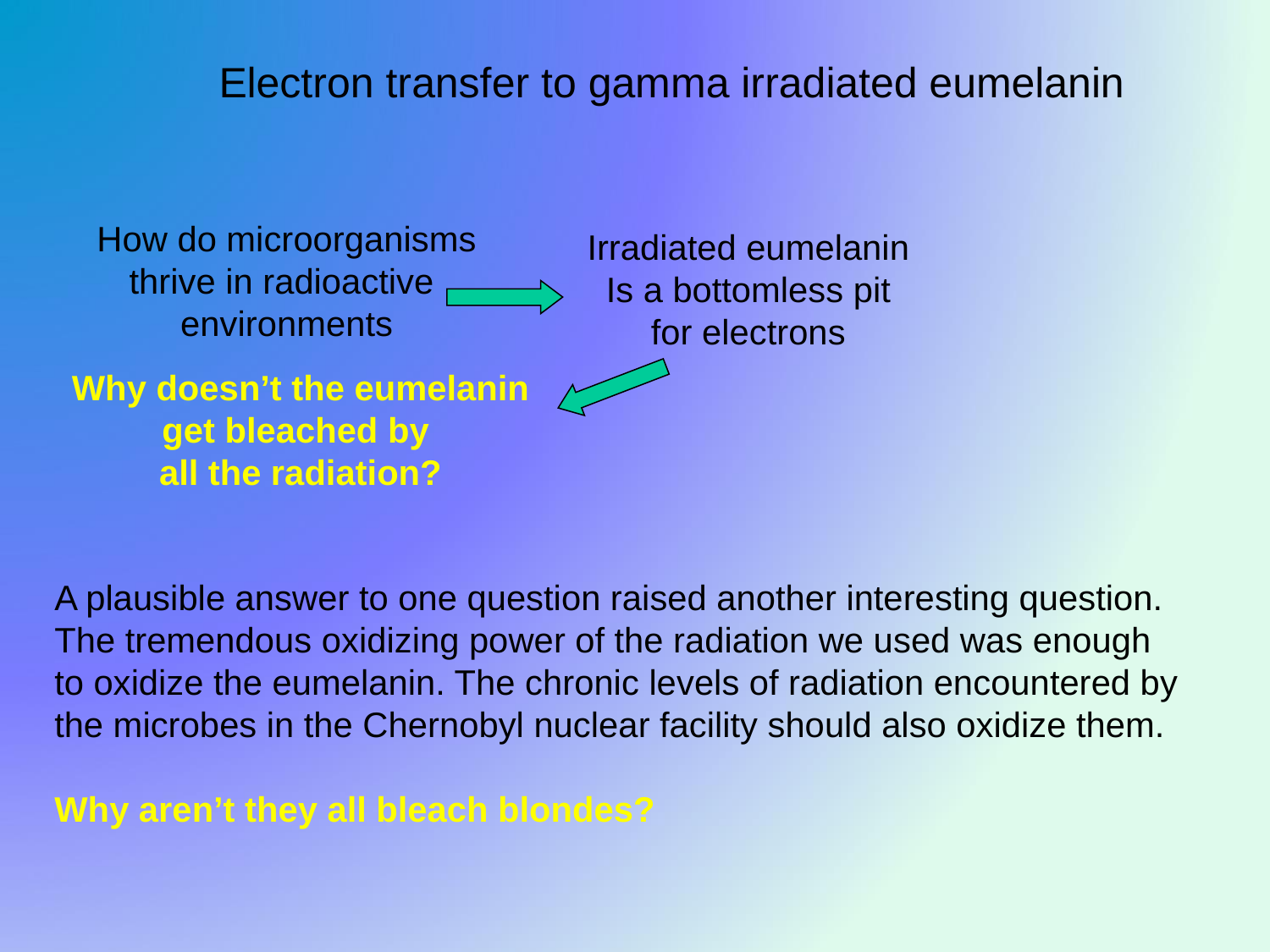

Electron transfer to gamma irradiated eumelanin
How do microorganisms
thrive in radioactive
environments
Irradiated eumelanin
Is a bottomless pit
for electrons

Why doesn’t the eumelanin
get bleached by
all the radiation?

A plausible answer to one question raised another interesting question.
The tremendous oxidizing power of the radiation we used was enough
to oxidize the eumelanin. The chronic levels of radiation encountered by
the microbes in the Chernobyl nuclear facility should also oxidize them.

Why aren’t they all bleach blondes?